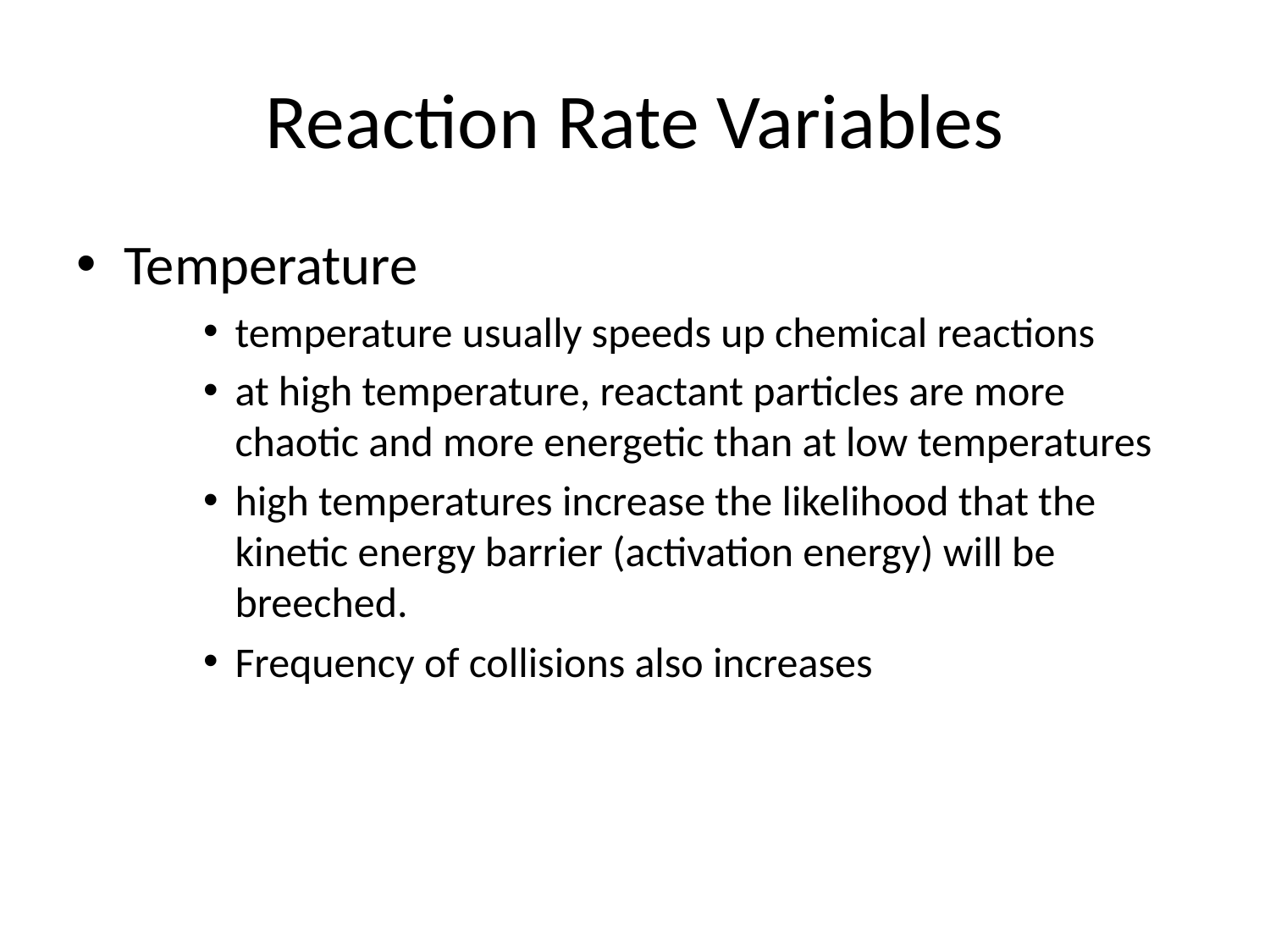

# Reaction Rate Variables
Temperature
temperature usually speeds up chemical reactions
at high temperature, reactant particles are more chaotic and more energetic than at low temperatures
high temperatures increase the likelihood that the kinetic energy barrier (activation energy) will be breeched.
Frequency of collisions also increases